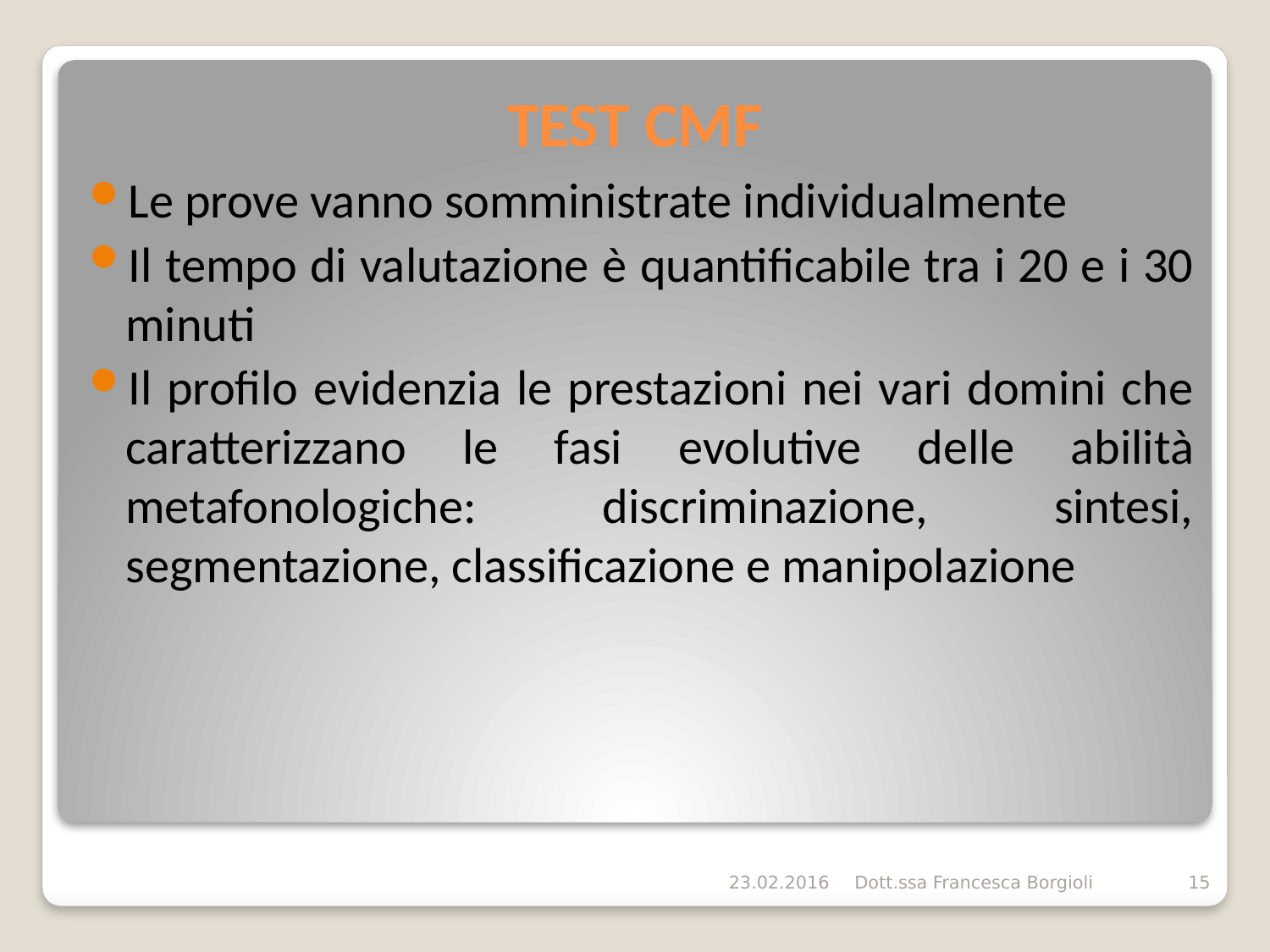

# TEST CMF
Le prove vanno somministrate individualmente
Il tempo di valutazione è quantificabile tra i 20 e i 30 minuti
Il profilo evidenzia le prestazioni nei vari domini che caratterizzano le fasi evolutive delle abilità metafonologiche: discriminazione, sintesi, segmentazione, classificazione e manipolazione
23.02.2016
Dott.ssa Francesca Borgioli
15